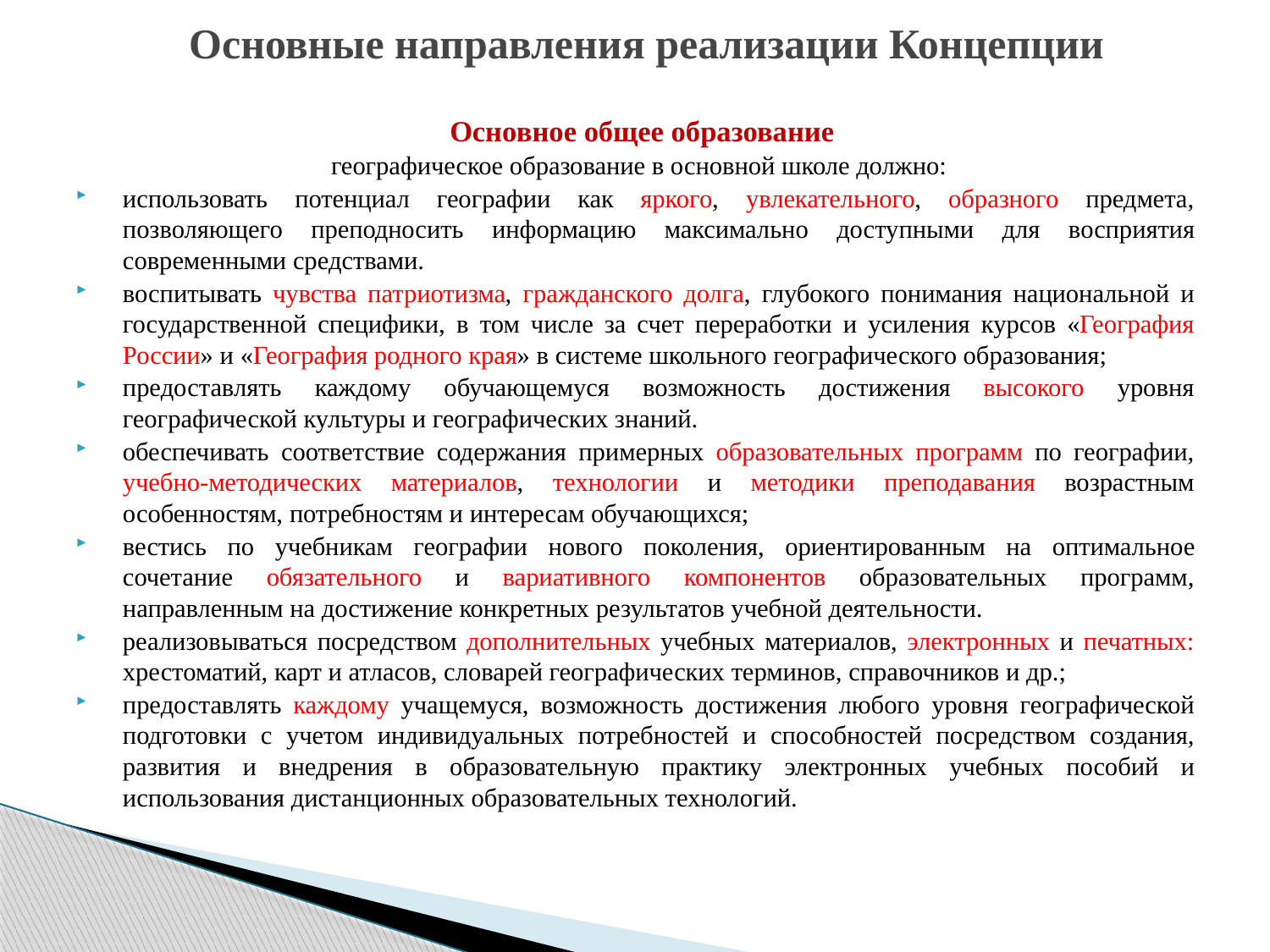

# Основные направления реализации Концепции
Основное общее образование
географическое образование в основной школе должно:
использовать потенциал географии как яркого, увлекательного, образного предмета, позволяющего преподносить информацию максимально доступными для восприятия современными средствами.
воспитывать чувства патриотизма, гражданского долга, глубокого понимания национальной и государственной специфики, в том числе за счет переработки и усиления курсов «География России» и «География родного края» в системе школьного географического образования;
предоставлять каждому обучающемуся возможность достижения высокого уровня географической культуры и географических знаний.
обеспечивать соответствие содержания примерных образовательных программ по географии, учебно-методических материалов, технологии и методики преподавания возрастным особенностям, потребностям и интересам обучающихся;
вестись по учебникам географии нового поколения, ориентированным на оптимальное сочетание обязательного и вариативного компонентов образовательных программ, направленным на достижение конкретных результатов учебной деятельности.
реализовываться посредством дополнительных учебных материалов, электронных и печатных: хрестоматий, карт и атласов, словарей географических терминов, справочников и др.;
предоставлять каждому учащемуся, возможность достижения любого уровня географической подготовки с учетом индивидуальных потребностей и способностей посредством создания, развития и внедрения в образовательную практику электронных учебных пособий и использования дистанционных образовательных технологий.